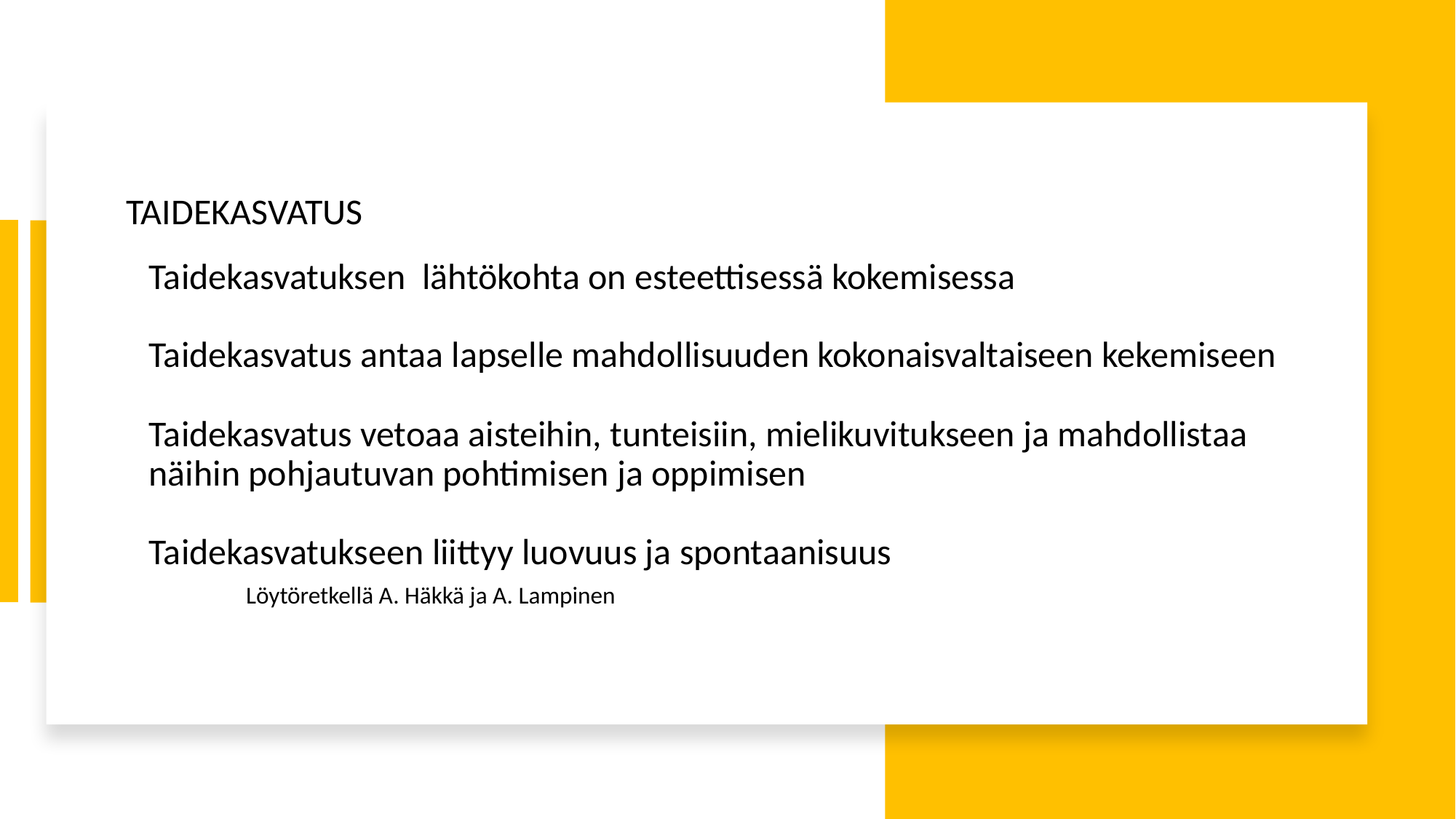

TAIDEKASVATUS

# Taidekasvatuksen  lähtökohta on esteettisessä kokemisessa Taidekasvatus antaa lapselle mahdollisuuden kokonaisvaltaiseen kekemiseen Taidekasvatus vetoaa aisteihin, tunteisiin, mielikuvitukseen ja mahdollistaa näihin pohjautuvan pohtimisen ja oppimisen Taidekasvatukseen liittyy luovuus ja spontaanisuus Löytöretkellä A. Häkkä ja A. Lampinen